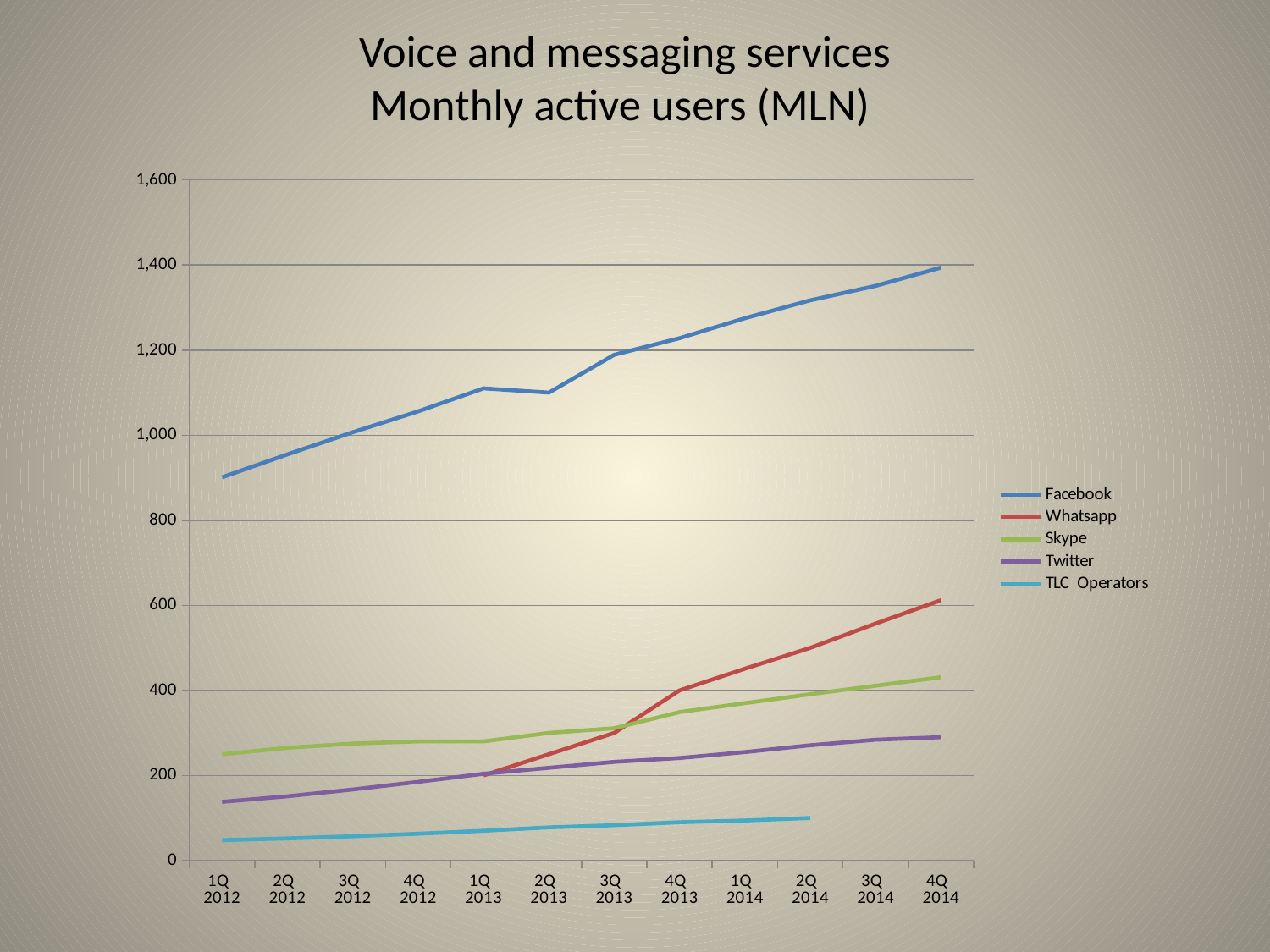

# Voice and messaging services Monthly active users (MLN)

### Chart

| Category | Facebook | Whatsapp | Skype | Twitter | TLC  Operators |
|---|---|---|---|---|---|
| 1Q   2012 | 901.0 | None | 250.0 | 138.0 | 48.0 |
| 2Q   2012 | 955.0 | None | 265.0 | 151.0 | 52.0 |
| 3Q   2012 | 1007.0 | None | 275.0 | 167.0 | 57.0 |
| 4Q   2012 | 1056.0 | None | 280.0 | 185.0 | 63.0 |
| 1Q   2013 | 1110.0 | 200.0 | 280.0 | 204.0 | 70.0 |
| 2Q   2013 | 1100.0 | 250.0 | 300.0 | 218.0 | 78.0 |
| 3Q   2013 | 1189.0 | 300.0 | 311.0 | 232.0 | 83.0 |
| 4Q   2013 | 1228.0 | 400.0 | 349.0 | 241.0 | 90.0 |
| 1Q   2014 | 1275.0 | 451.0 | 370.0 | 255.0 | 94.0 |
| 2Q   2014 | 1317.0 | 500.0 | 391.0 | 271.0 | 100.0 |
| 3Q   2014 | 1351.0 | 557.0 | 411.0 | 284.0 | None |
| 4Q   2014 | 1394.0 | 612.0 | 431.0 | 290.0 | None |